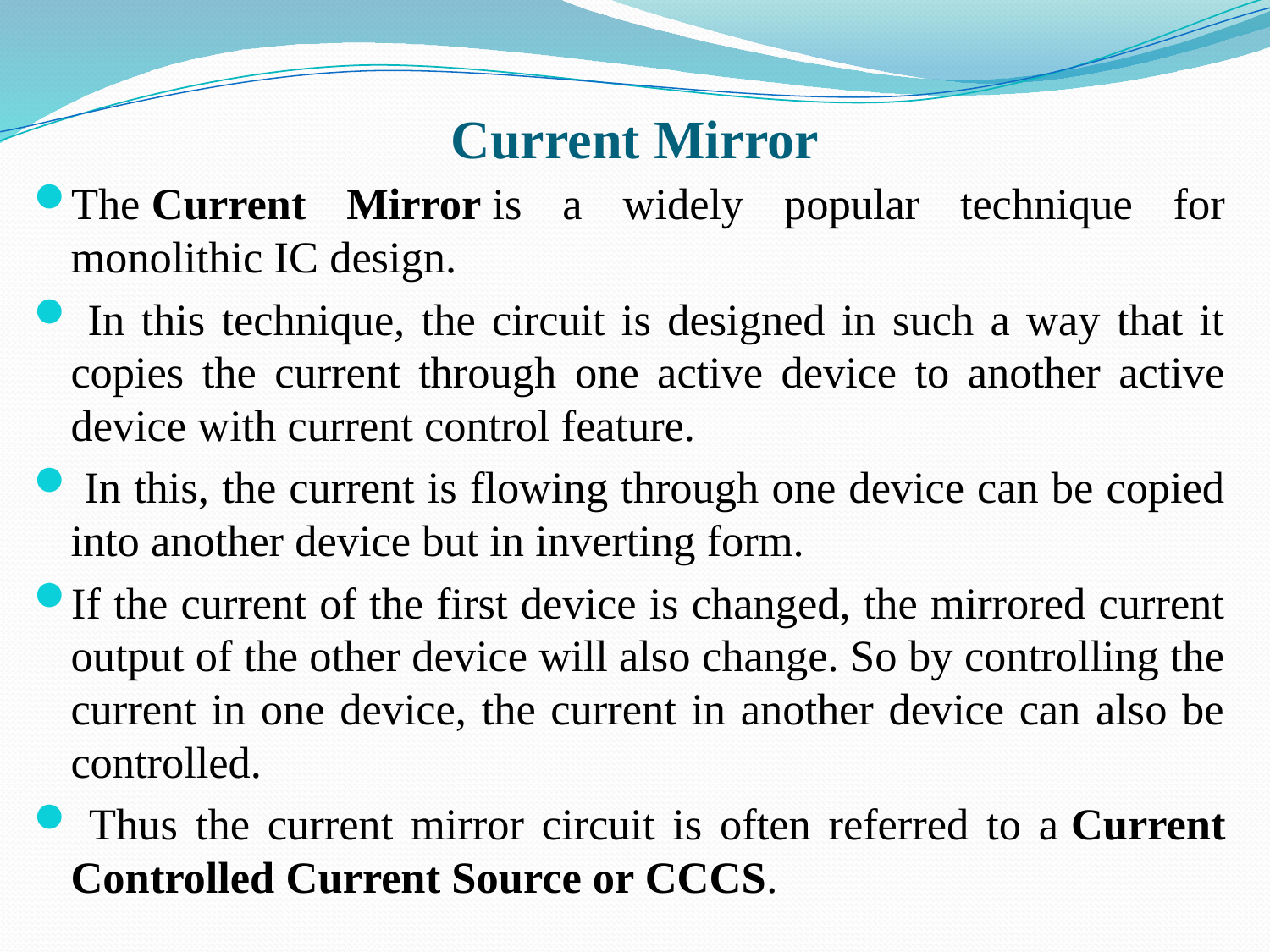

# Current Mirror
The Current Mirror is a widely popular technique for monolithic IC design.
 In this technique, the circuit is designed in such a way that it copies the current through one active device to another active device with current control feature.
 In this, the current is flowing through one device can be copied into another device but in inverting form.
If the current of the first device is changed, the mirrored current output of the other device will also change. So by controlling the current in one device, the current in another device can also be controlled.
 Thus the current mirror circuit is often referred to a Current Controlled Current Source or CCCS.